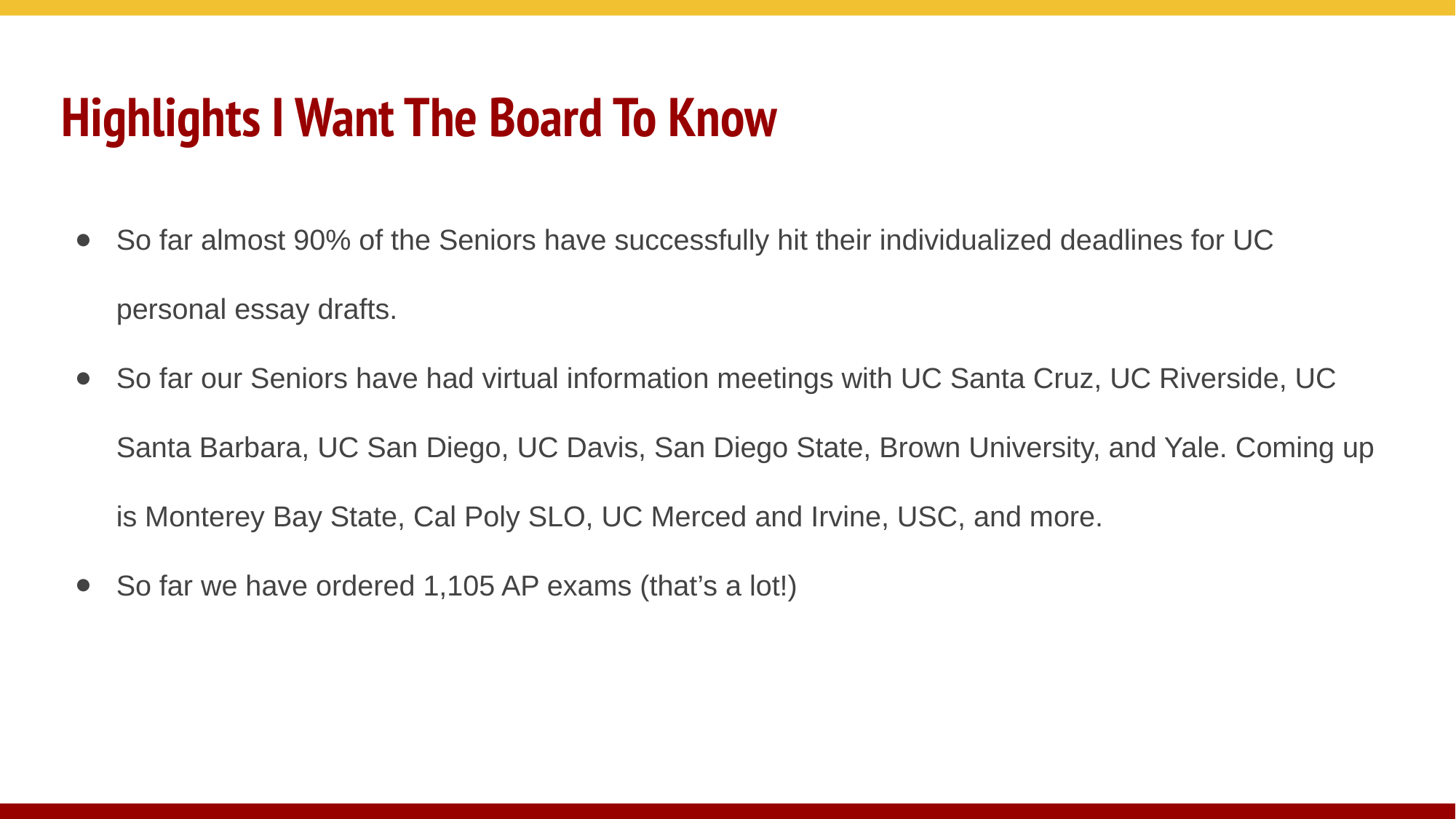

# Highlights I Want The Board To Know

So far almost 90% of the Seniors have successfully hit their individualized deadlines for UC personal essay drafts.
So far our Seniors have had virtual information meetings with UC Santa Cruz, UC Riverside, UC Santa Barbara, UC San Diego, UC Davis, San Diego State, Brown University, and Yale. Coming up is Monterey Bay State, Cal Poly SLO, UC Merced and Irvine, USC, and more.
So far we have ordered 1,105 AP exams (that’s a lot!)